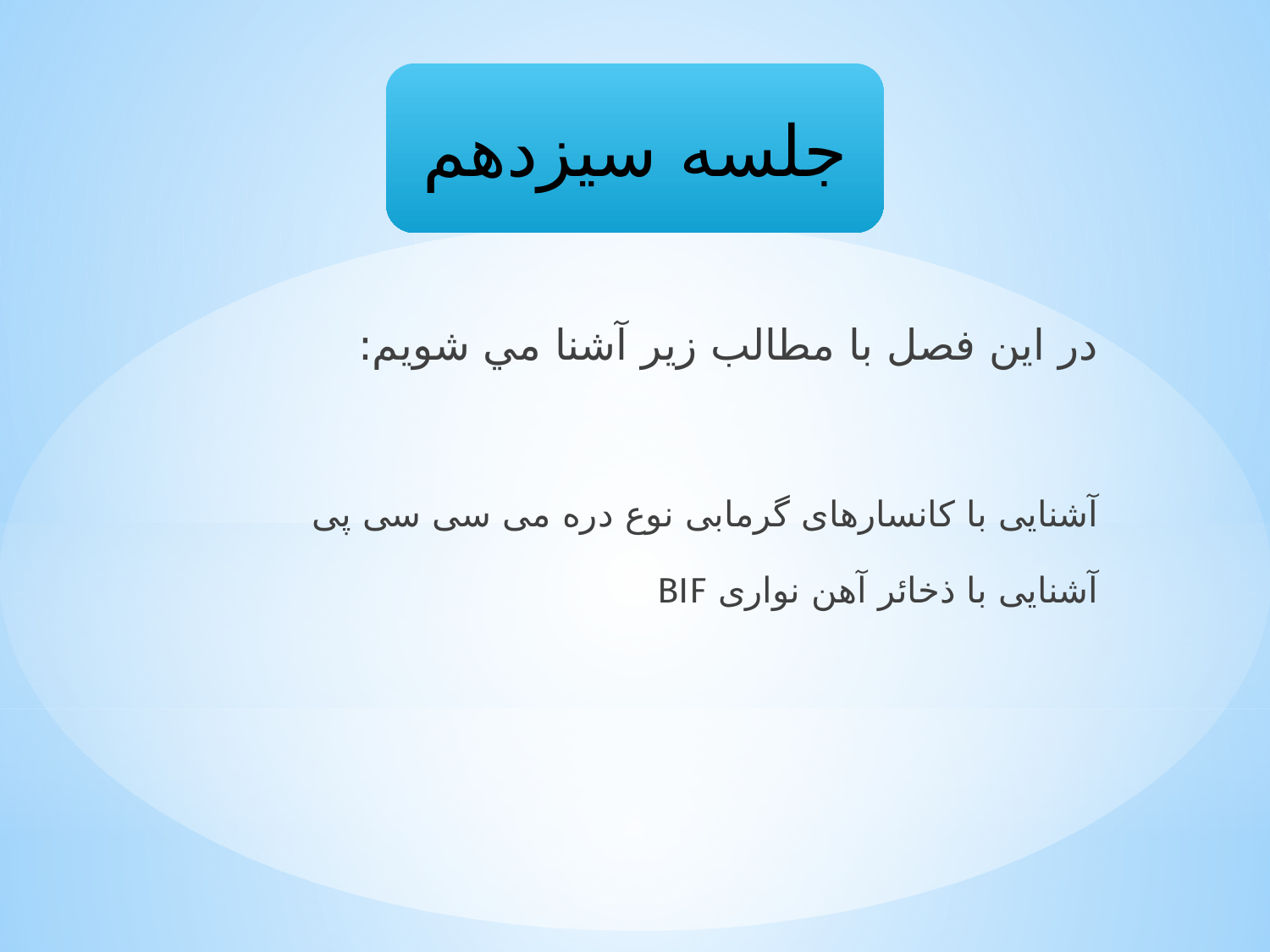

جلسه سیزدهم
در اين فصل با مطالب زير آشنا مي شويم:

آشنایی با کانسارهای گرمابی نوع دره می سی سی پی
آشنایی با ذخائر آهن نواری BIF